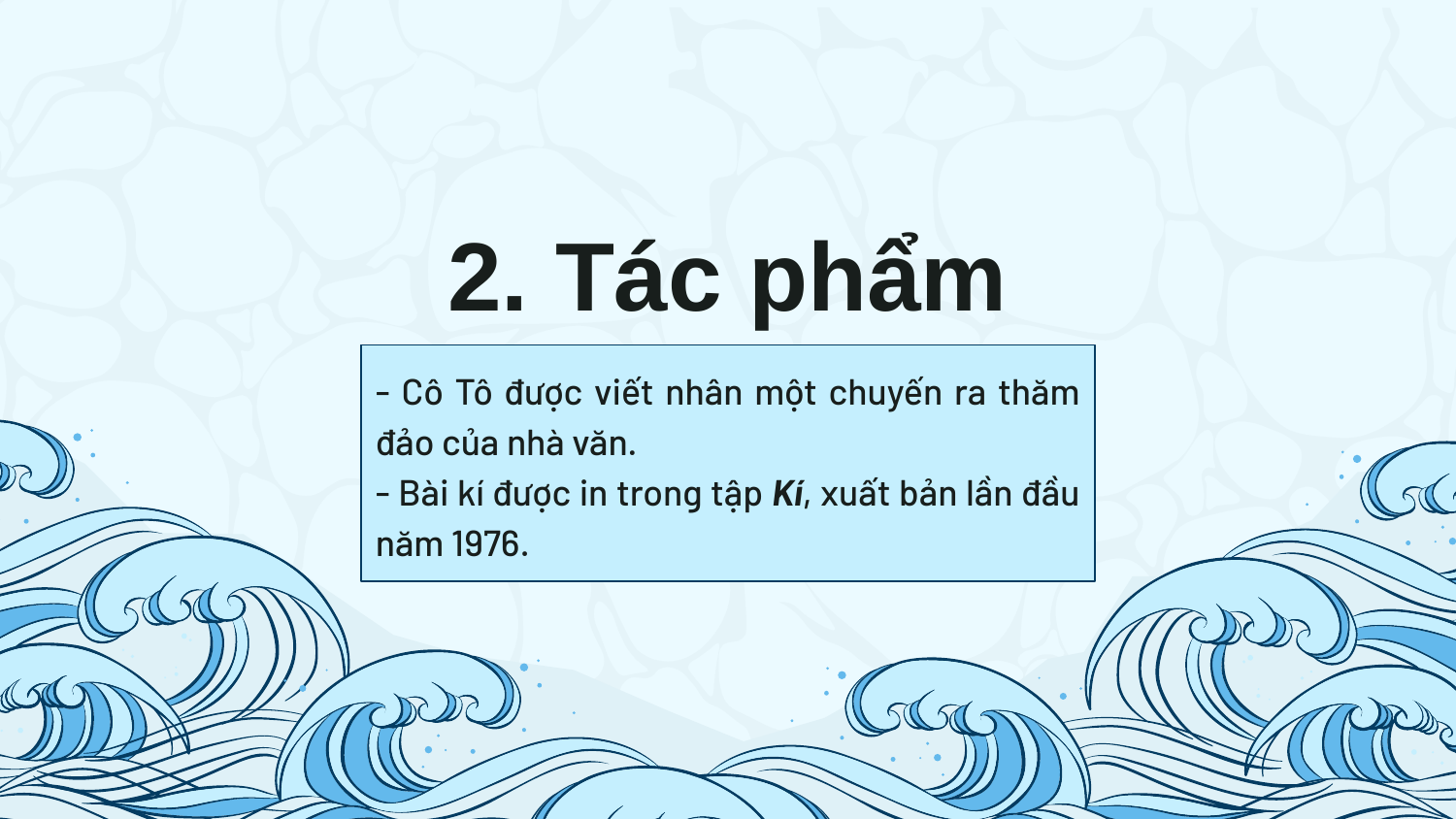

# 2. Tác phẩm
- Cô Tô được viết nhân một chuyến ra thăm đảo của nhà văn.
- Bài kí được in trong tập Kí, xuất bản lần đầu năm 1976.